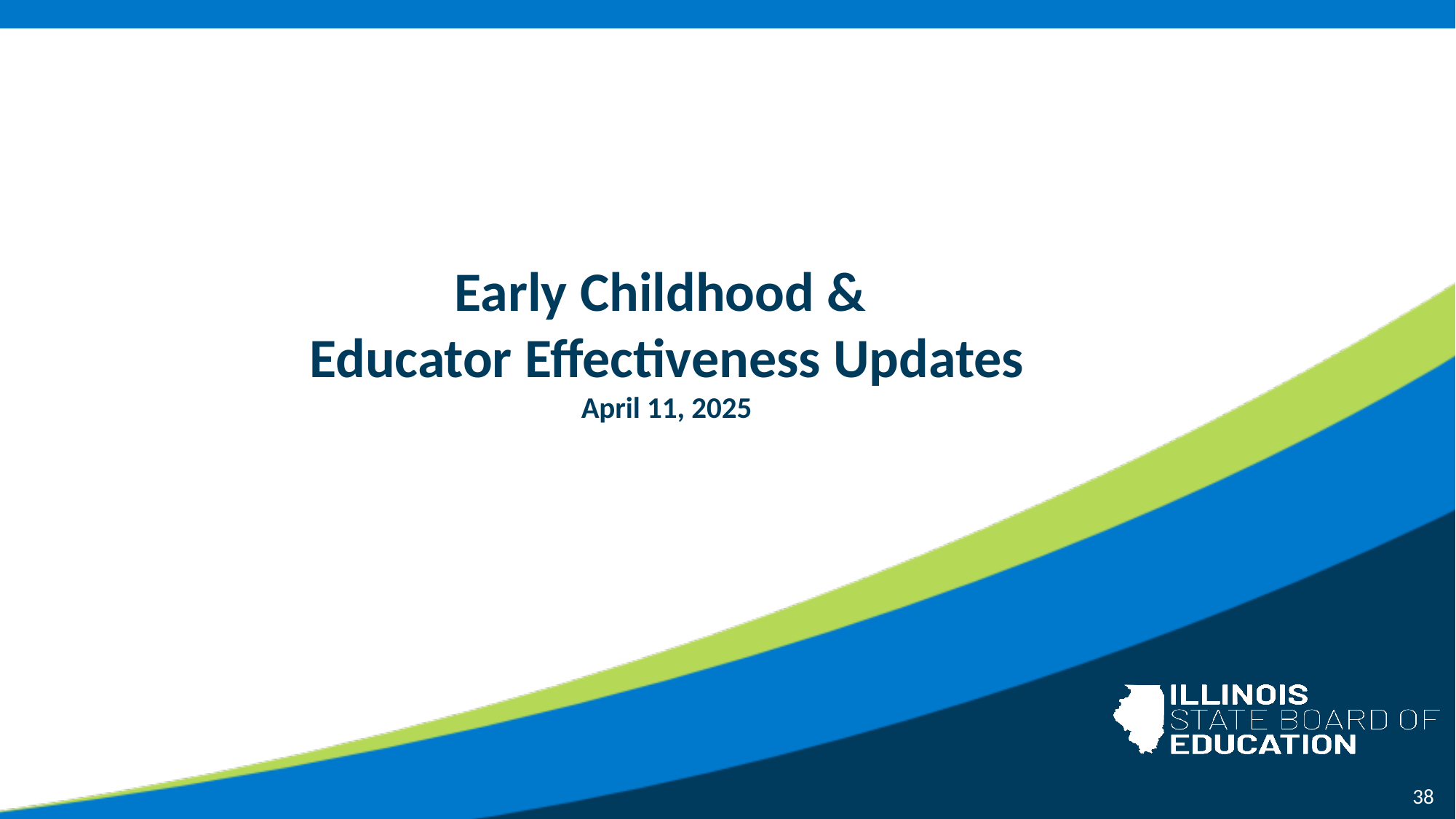

# Early Childhood & Educator Effectiveness Updates April 11, 2025